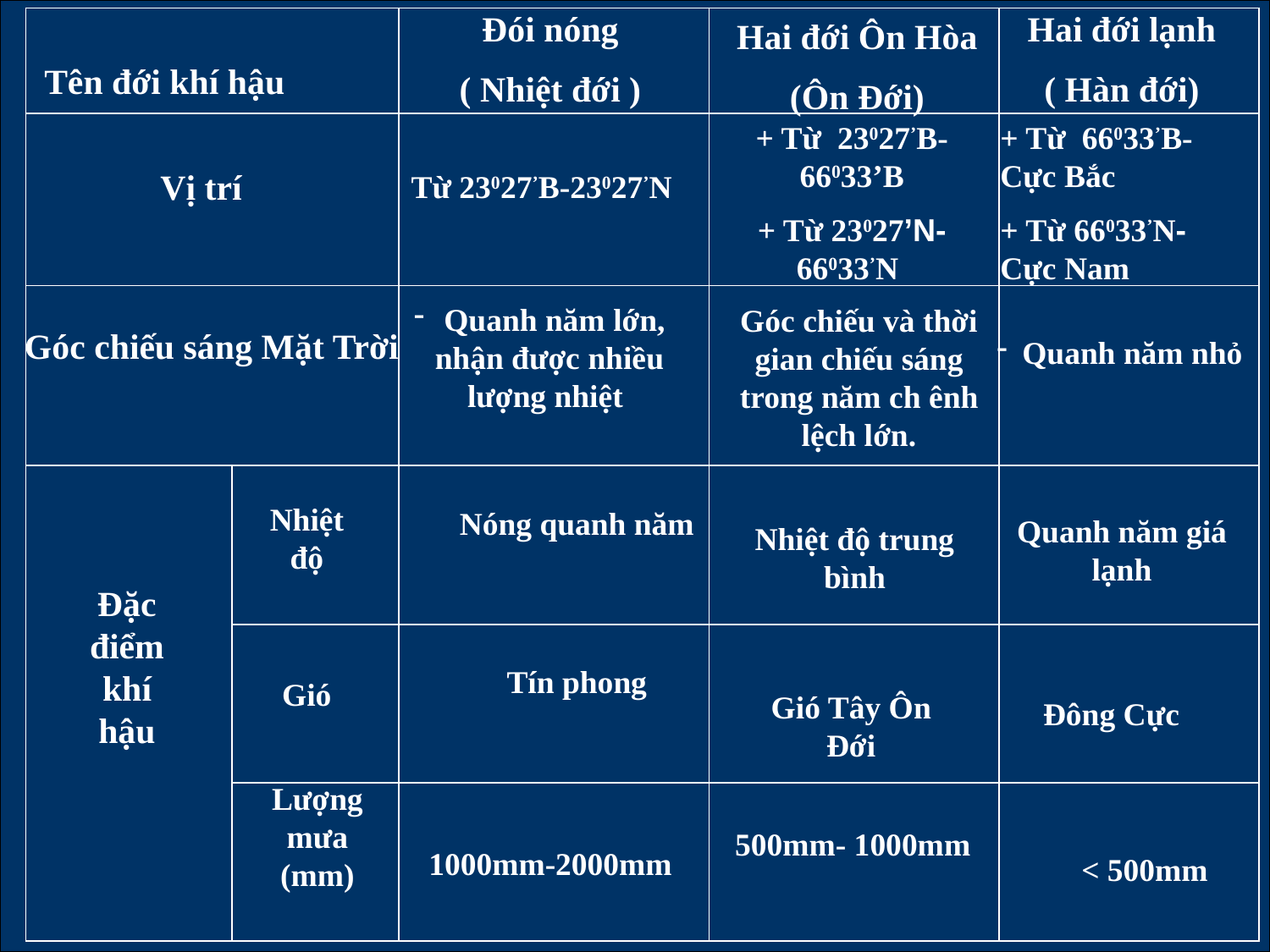

#
Đói nóng
( Nhiệt đới )
Hai đới lạnh
( Hàn đới)
|  |  |  |  |  |
| --- | --- | --- | --- | --- |
|  |  |  |  |  |
|  |  |  |  |  |
|  |  |  |  |  |
|  |  |  |  |  |
|  |  |  |  |  |
Hai đới Ôn Hòa
(Ôn Đới)
Tên đới khí hậu
+ Từ  66033’B- Cực Bắc
+ Từ 66033’N- Cực Nam
+ Từ  23027’B-66033’B
+ Từ 23027’N-66033’N
Vị trí
Từ 23027’B-23027’N
Quanh năm lớn, nhận được nhiều lượng nhiệt
Góc chiếu và thời gian chiếu sáng trong năm ch ênh lệch lớn.

Góc chiếu sáng Mặt Trời
Quanh năm nhỏ

Nhiệt độ
Nóng quanh năm
Quanh năm giá lạnh
Nhiệt độ trung bình
Đặc điểm khí hậu
Tín phong
Gió
Gió Tây Ôn Đới
Đông Cực
Lượng mưa (mm)
500mm- 1000mm
1000mm-2000mm
< 500mm